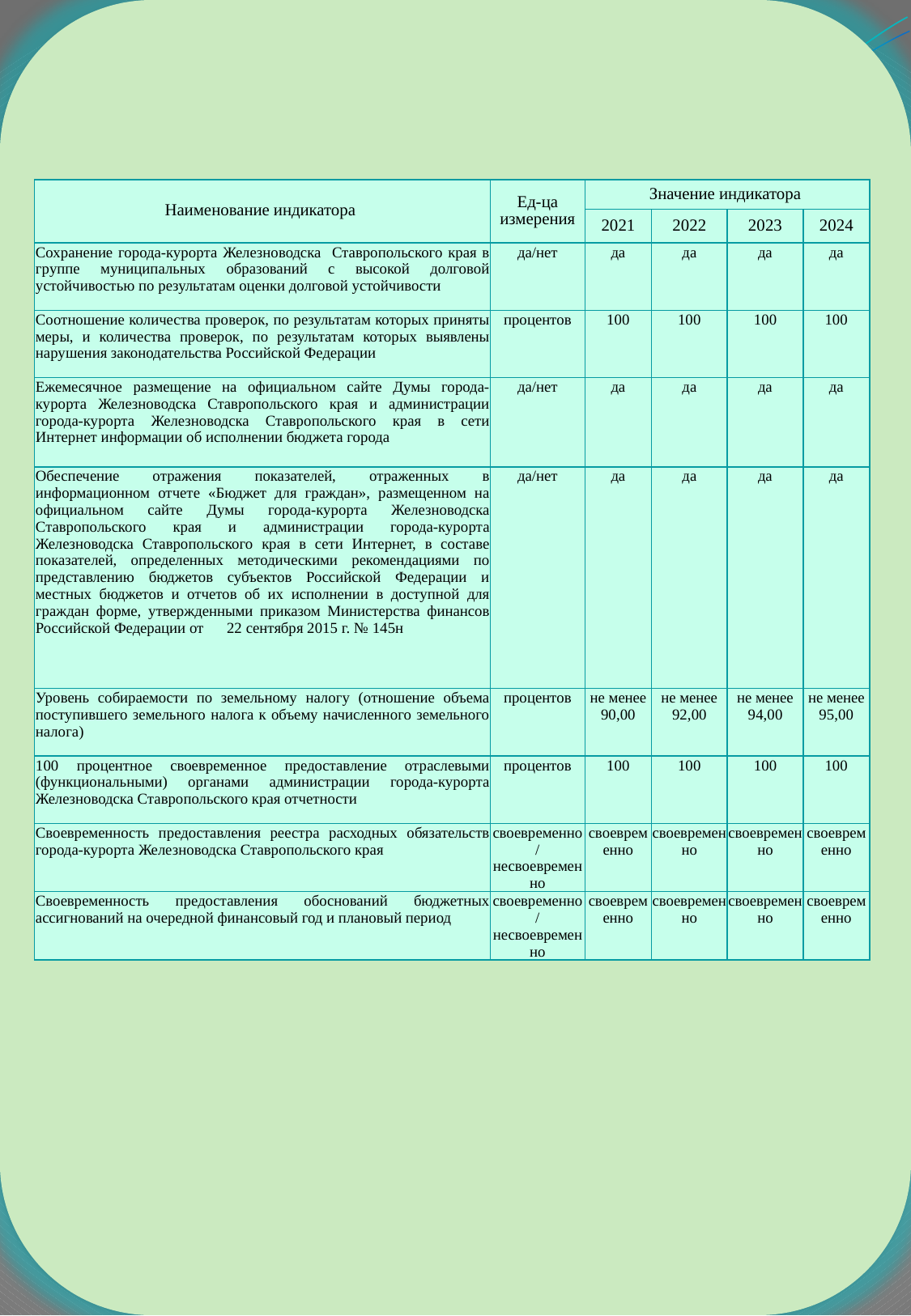

| Наименование индикатора | Ед-ца измерения | Значение индикатора |  |  |  |
| --- | --- | --- | --- | --- | --- |
|  |  | 2021 | 2022 | 2023 | 2024 |
| Сохранение города-курорта Железноводска Ставропольского края в группе муниципальных образований с высокой долговой устойчивостью по результатам оценки долговой устойчивости | да/нет | да | да | да | да |
| Соотношение количества проверок, по результатам которых приняты меры, и количества проверок, по результатам которых выявлены нарушения законодательства Российской Федерации | процентов | 100 | 100 | 100 | 100 |
| Ежемесячное размещение на официальном сайте Думы города-курорта Железноводска Ставропольского края и администрации города-курорта Железноводска Ставропольского края в сети Интернет информации об исполнении бюджета города | да/нет | да | да | да | да |
| Обеспечение отражения показателей, отраженных в информационном отчете «Бюджет для граждан», размещенном на официальном сайте Думы города-курорта Железноводска Ставропольского края и администрации города-курорта Железноводска Ставропольского края в сети Интернет, в составе показателей, определенных методическими рекомендациями по представлению бюджетов субъектов Российской Федерации и местных бюджетов и отчетов об их исполнении в доступной для граждан форме, утвержденными приказом Министерства финансов Российской Федерации от 22 сентября 2015 г. № 145н | да/нет | да | да | да | да |
| Уровень собираемости по земельному налогу (отношение объема поступившего земельного налога к объему начисленного земельного налога) | процентов | не менее 90,00 | не менее 92,00 | не менее 94,00 | не менее 95,00 |
| 100 процентное своевременное предоставление отраслевыми (функциональными) органами администрации города-курорта Железноводска Ставропольского края отчетности | процентов | 100 | 100 | 100 | 100 |
| Своевременность предоставления реестра расходных обязательств города-курорта Железноводска Ставропольского края | своевременно/несвоевременно | своевременно | своевременно | своевременно | своевременно |
| Своевременность предоставления обоснований бюджетных ассигнований на очередной финансовый год и плановый период | своевременно/несвоевременно | своевременно | своевременно | своевременно | своевременно |